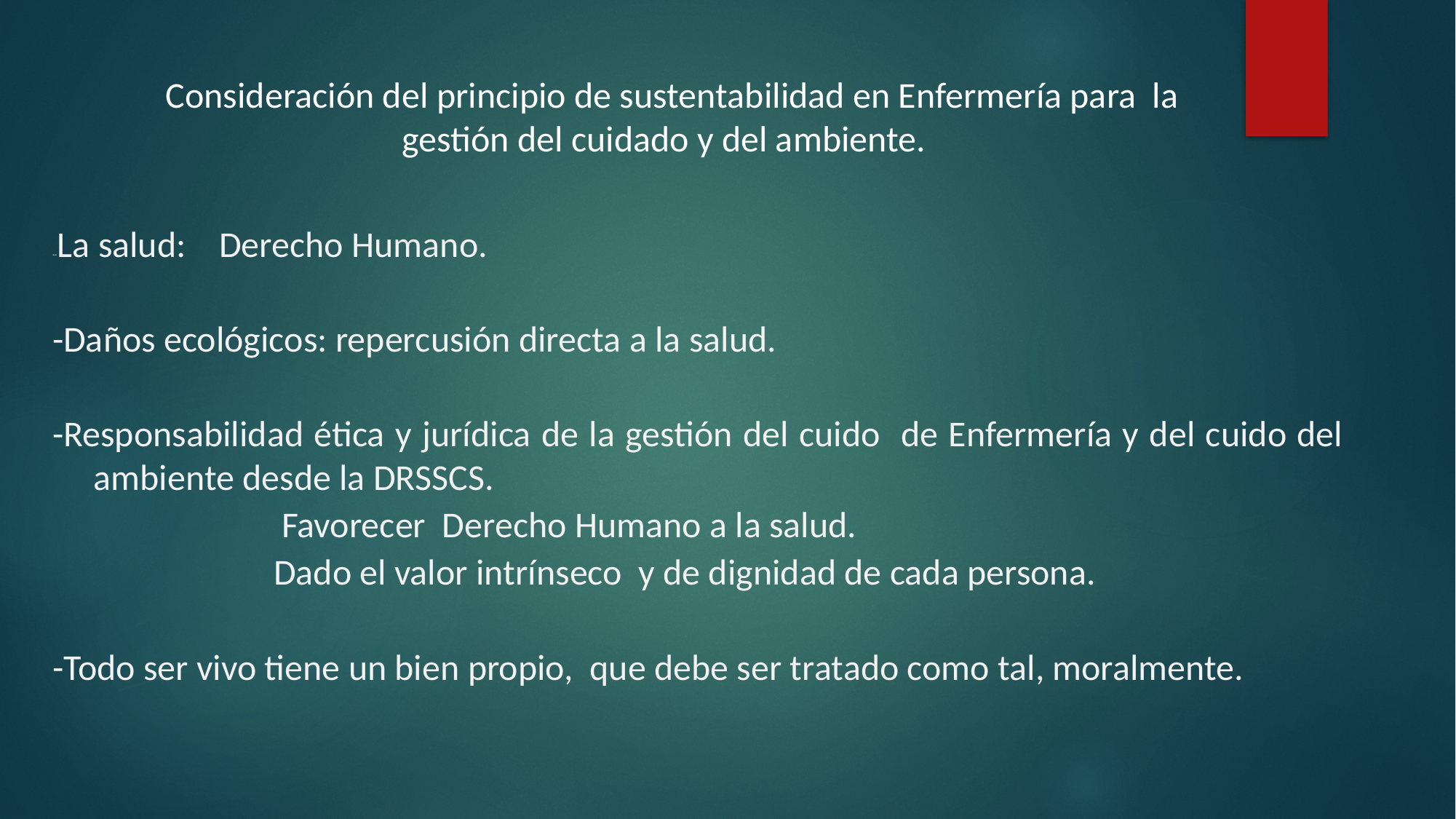

# Consideración del principio de sustentabilidad en Enfermería para  la gestión del cuidado y del ambiente.
--La salud:    Derecho Humano.

-Daños ecológicos: repercusión directa a la salud.

-Responsabilidad ética y jurídica de la gestión del cuido  de Enfermería y del cuido del  ambiente desde la DRSSCS.
                            Favorecer  Derecho Humano a la salud.
                           Dado el valor intrínseco  y de dignidad de cada persona.

-Todo ser vivo tiene un bien propio,  que debe ser tratado como tal, moralmente.